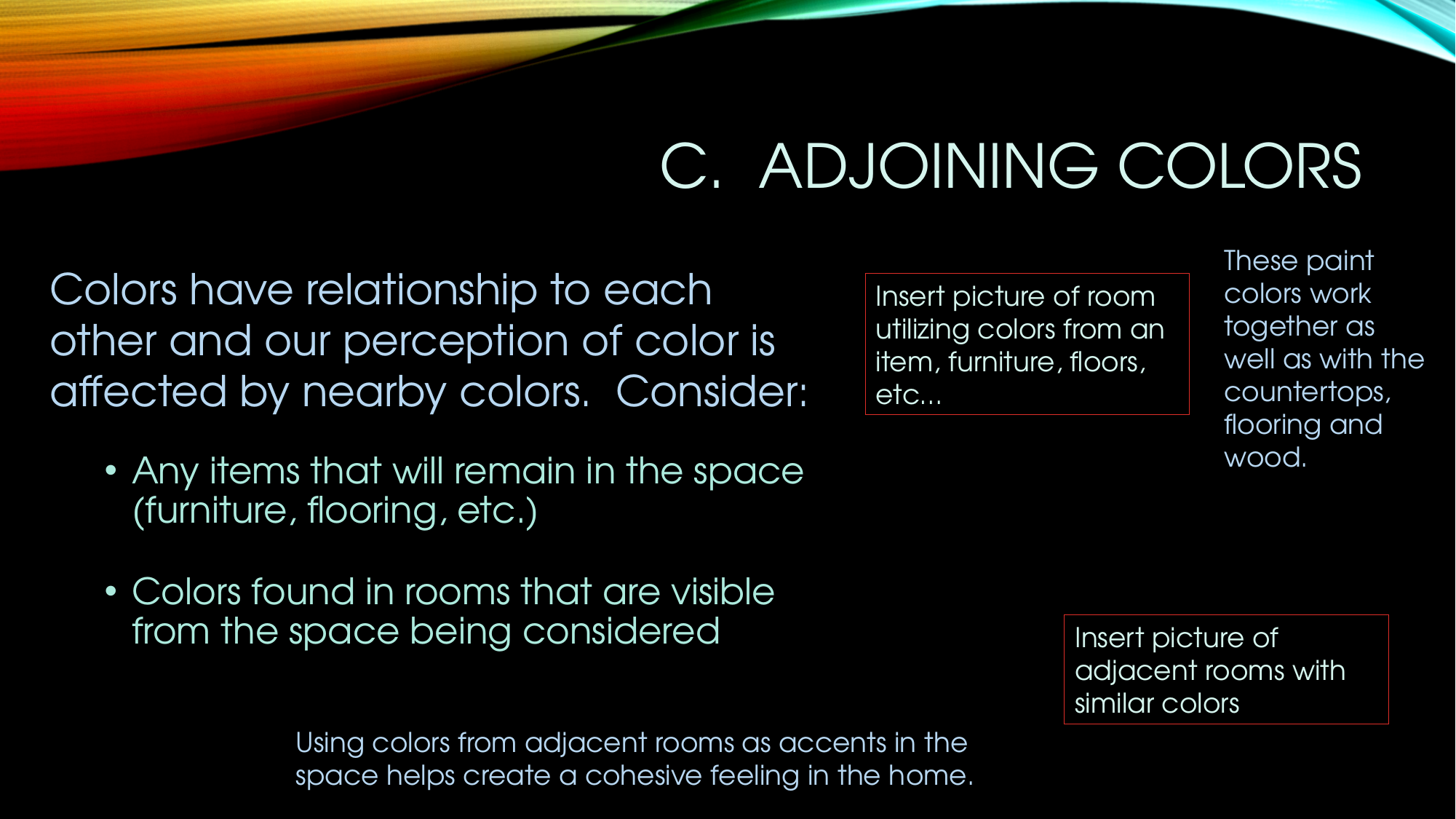

# C.  Adjoining colors
These paint colors work together as well as with the countertops, flooring and wood.
Colors have relationship to each other and our perception of color is affected by nearby colors.  Consider:

Any items that will remain in the space (furniture, flooring, etc.)

Colors found in rooms that are visible from the space being considered

Insert picture of room utilizing colors from an item, furniture, floors, etc…
Insert picture of adjacent rooms with similar colors
Using colors from adjacent rooms as accents in the space helps create a cohesive feeling in the home.